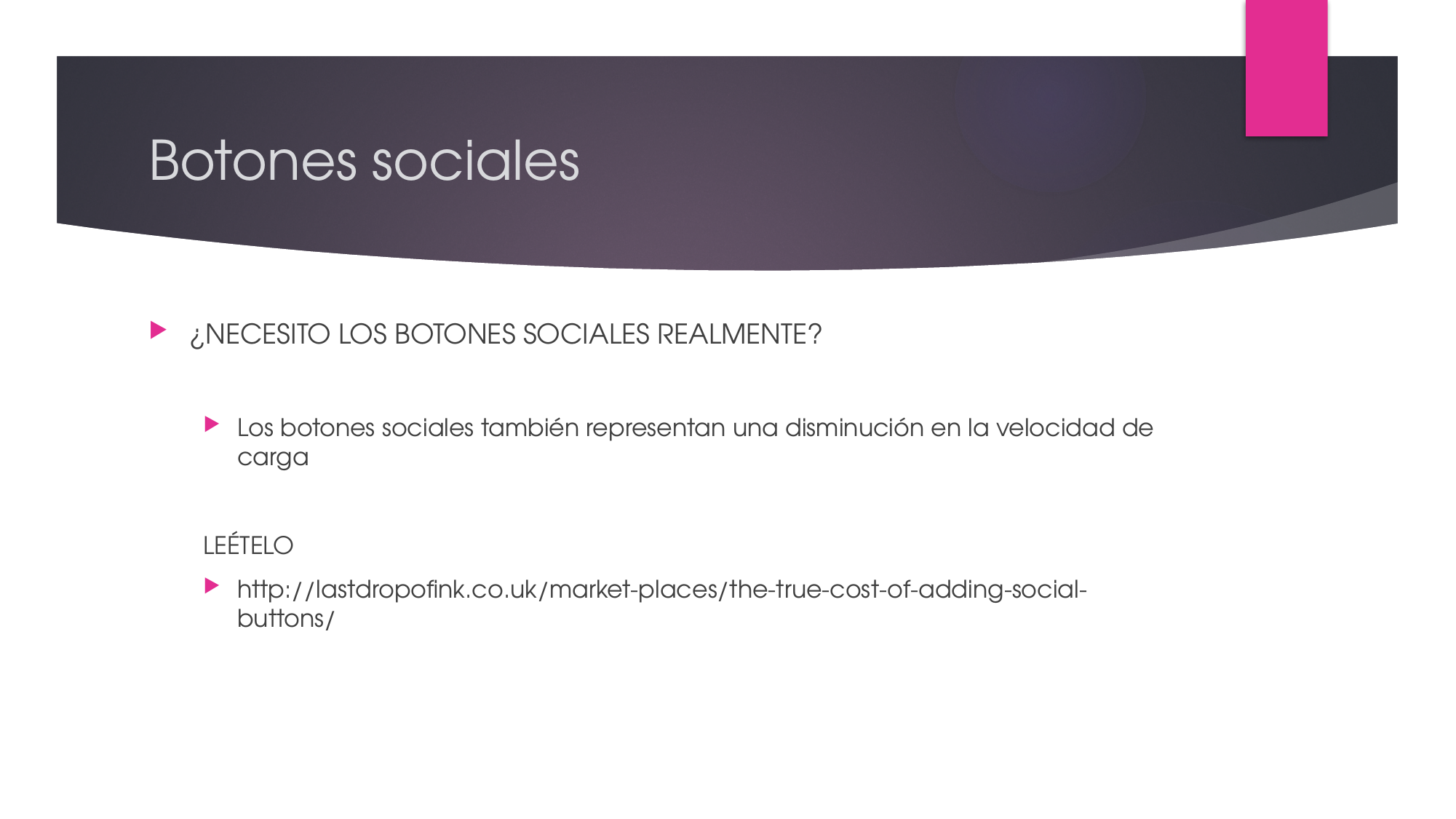

# Botones sociales
¿NECESITO LOS BOTONES SOCIALES REALMENTE?

Los botones sociales también representan una disminución en la velocidad de carga

LEÉTELO
http://lastdropofink.co.uk/market-places/the-true-cost-of-adding-social-buttons/